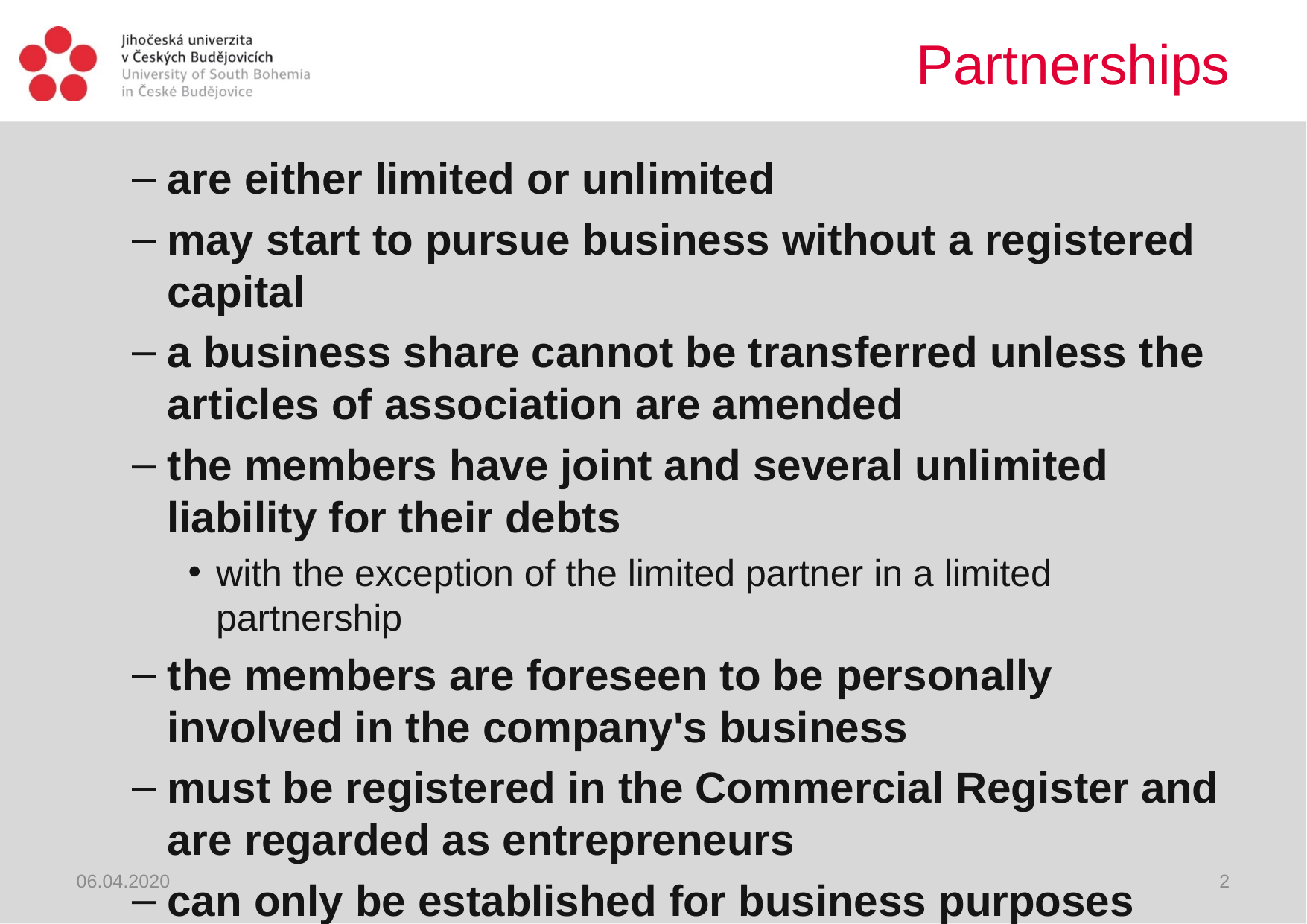

# Partnerships
are either limited or unlimited
may start to pursue business without a registered capital
a business share cannot be transferred unless the articles of association are amended
the members have joint and several unlimited liability for their debts
with the exception of the limited partner in a limited partnership
the members are foreseen to be personally involved in the company's business
must be registered in the Commercial Register and are regarded as entrepreneurs
can only be established for business purposes
must be established by at least two members

06.04.2020
2